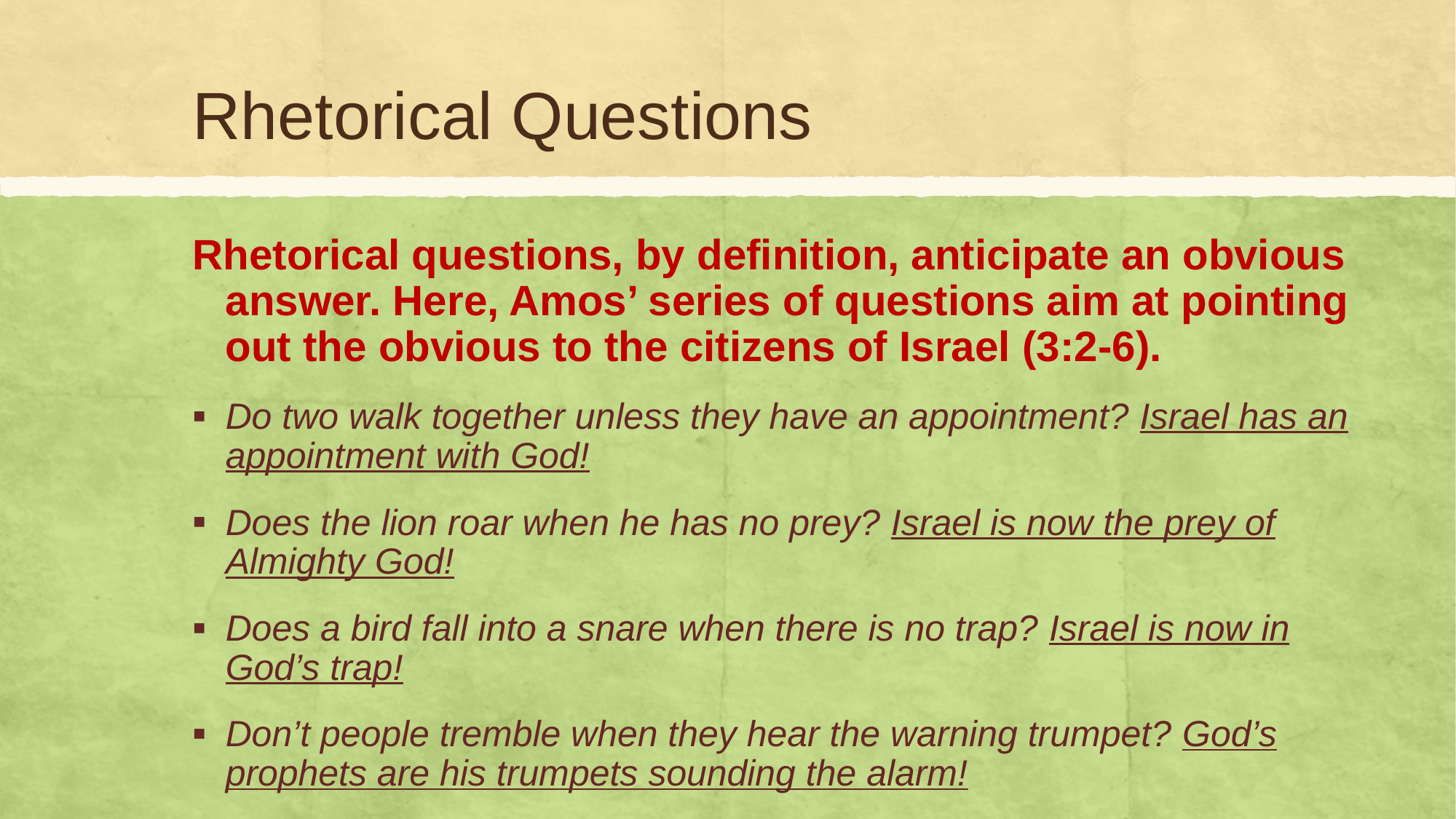

# Rhetorical Questions
Rhetorical questions, by definition, anticipate an obvious answer. Here, Amos’ series of questions aim at pointing out the obvious to the citizens of Israel (3:2-6).
Do two walk together unless they have an appointment? Israel has an appointment with God!
Does the lion roar when he has no prey? Israel is now the prey of Almighty God!
Does a bird fall into a snare when there is no trap? Israel is now in God’s trap!
Don’t people tremble when they hear the warning trumpet? God’s prophets are his trumpets sounding the alarm!